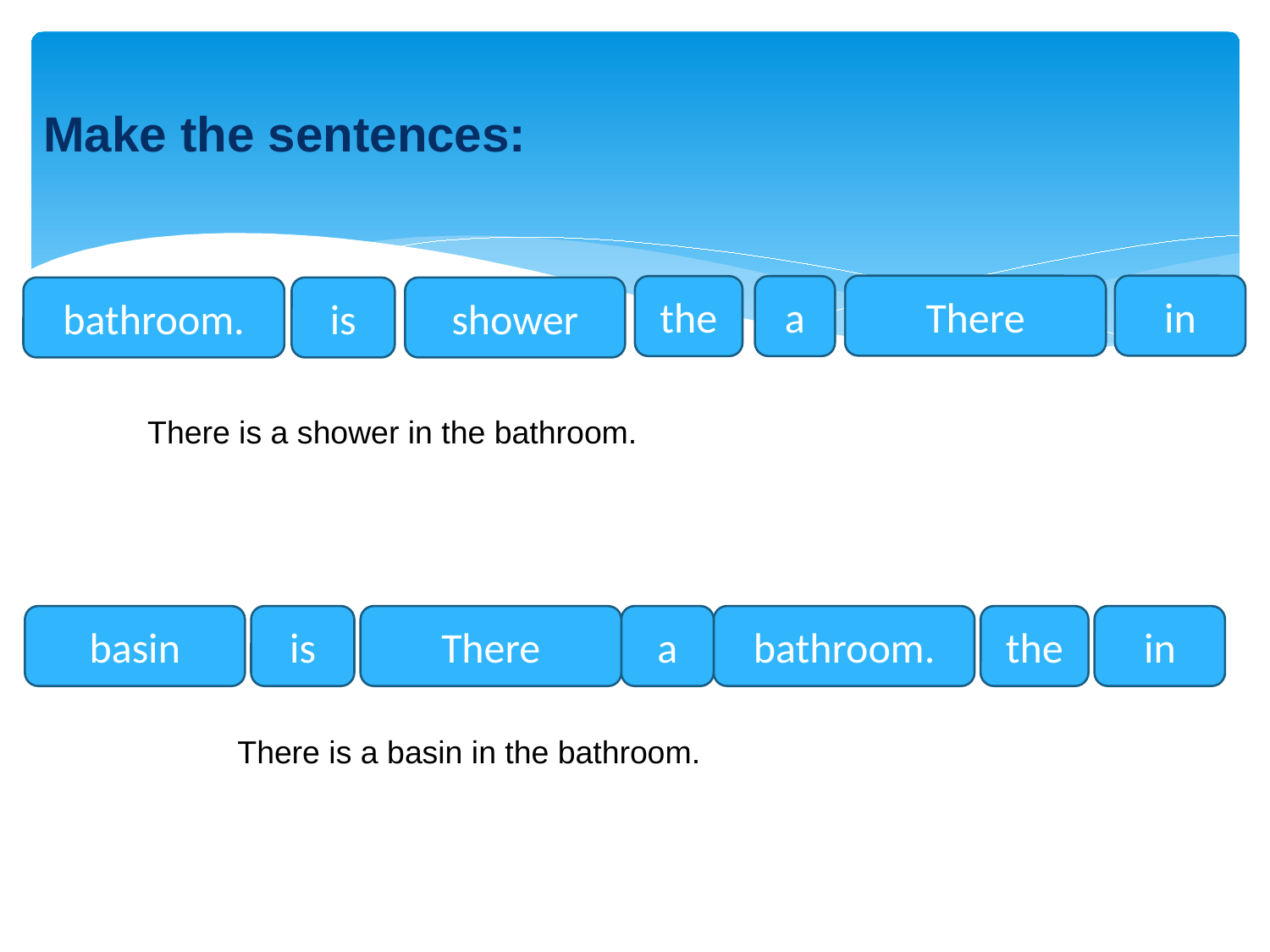

Make the sentences:
There
in
the
a
bathroom.
is
shower
There is a shower in the bathroom.
basin
is
There
a
bathroom.
the
in
There is a basin in the bathroom.
10